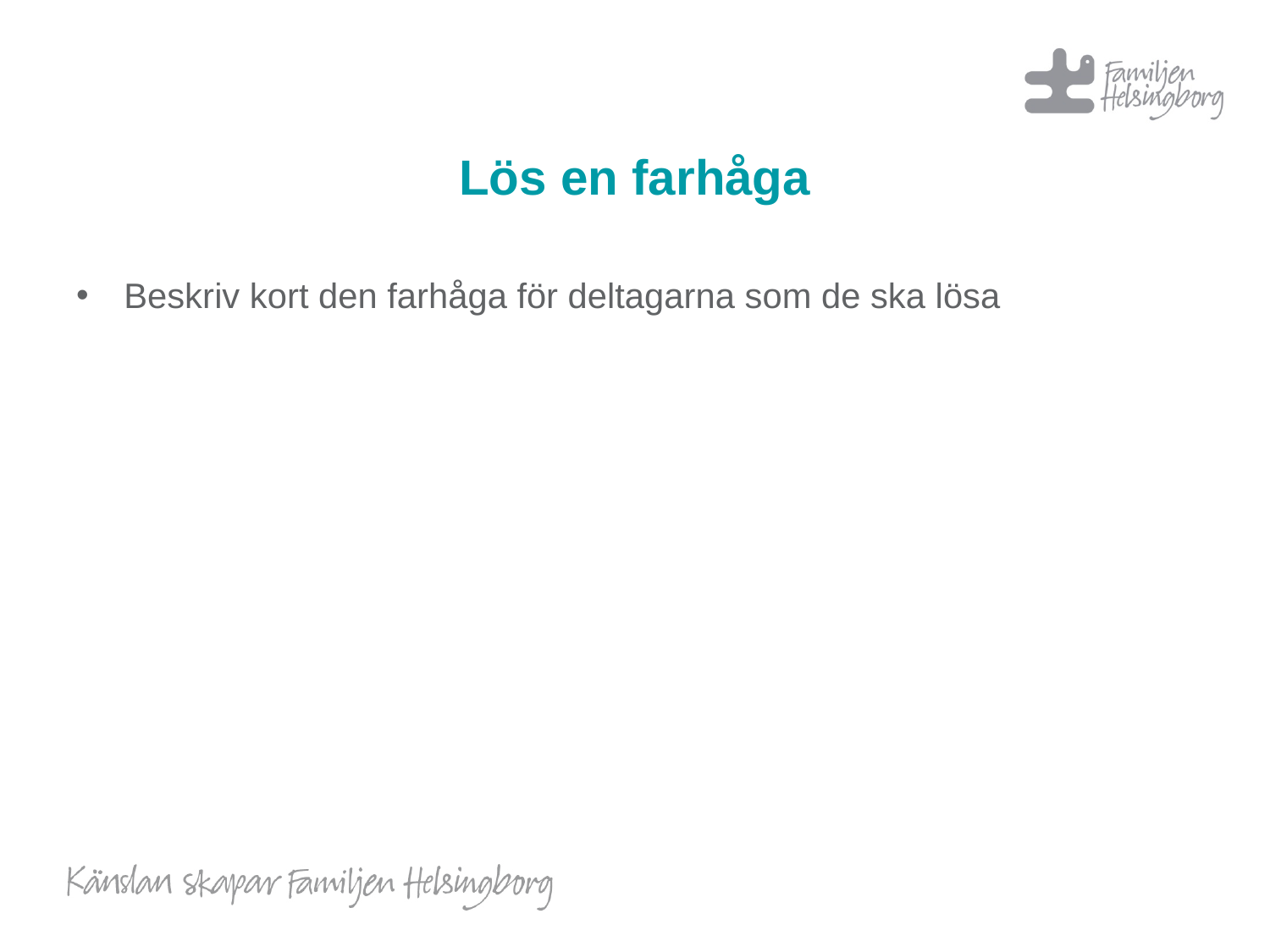

# Lös en farhåga
Beskriv kort den farhåga för deltagarna som de ska lösa